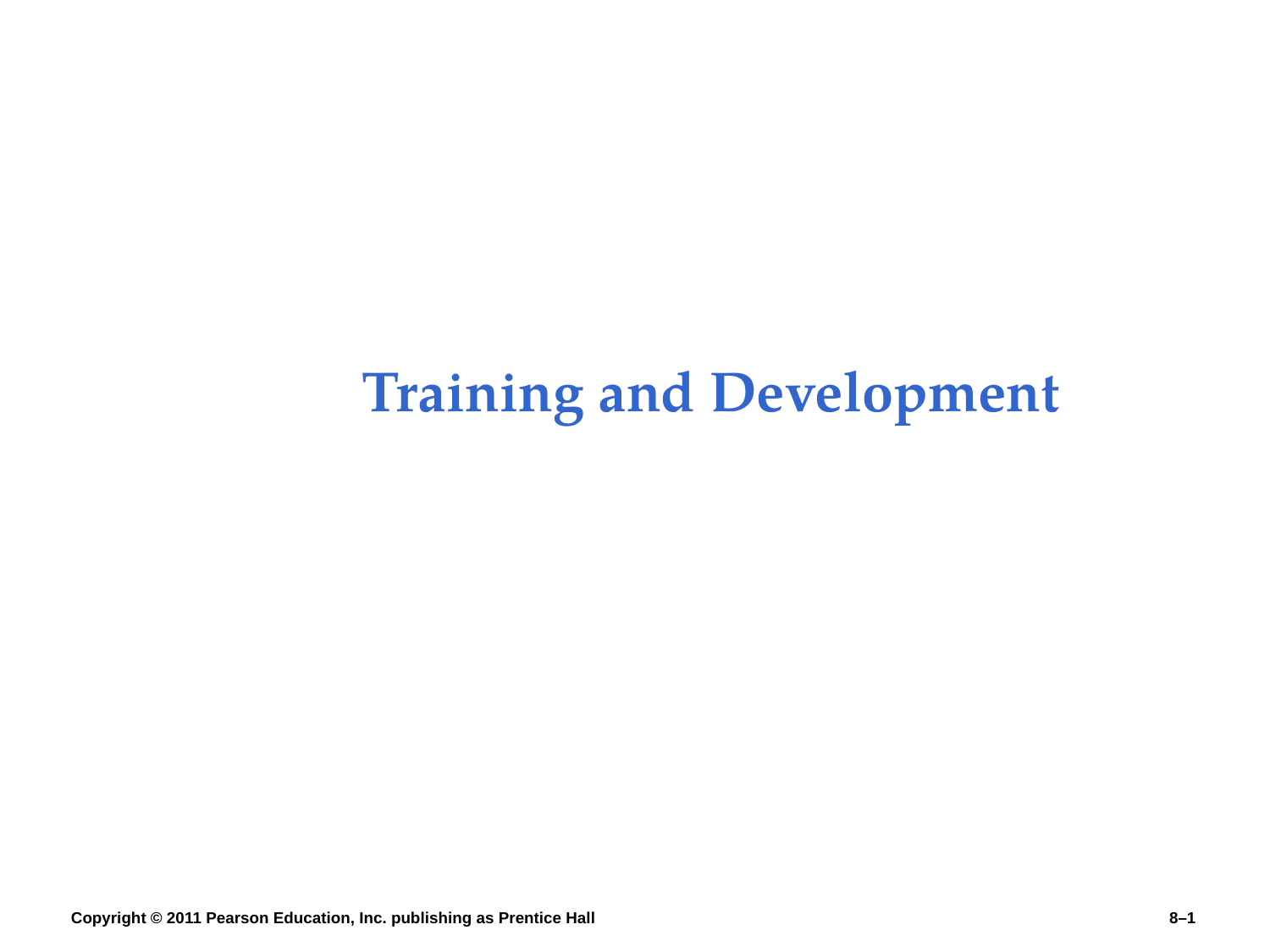

# Training and Development
Copyright © 2011 Pearson Education, Inc. publishing as Prentice Hall
8–1